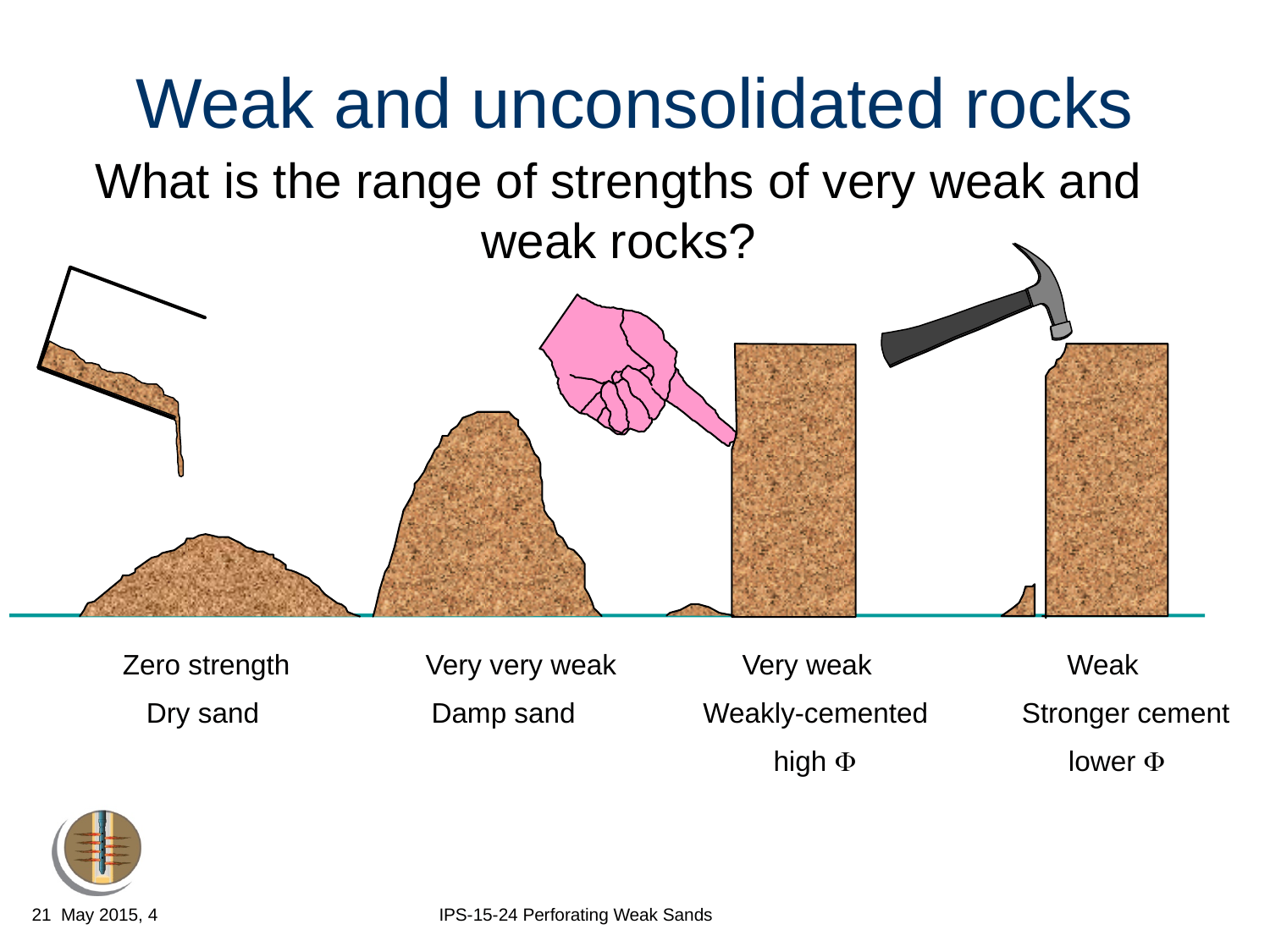

# Weak and unconsolidated rocks
What is the range of strengths of very weak and weak rocks?

          Zero strength		Very very weak	        Very weak                         Weak
             Dry sand	                 Damp sand	   Weakly-cemented            Stronger cement
					            high Φ 		 lower Φ